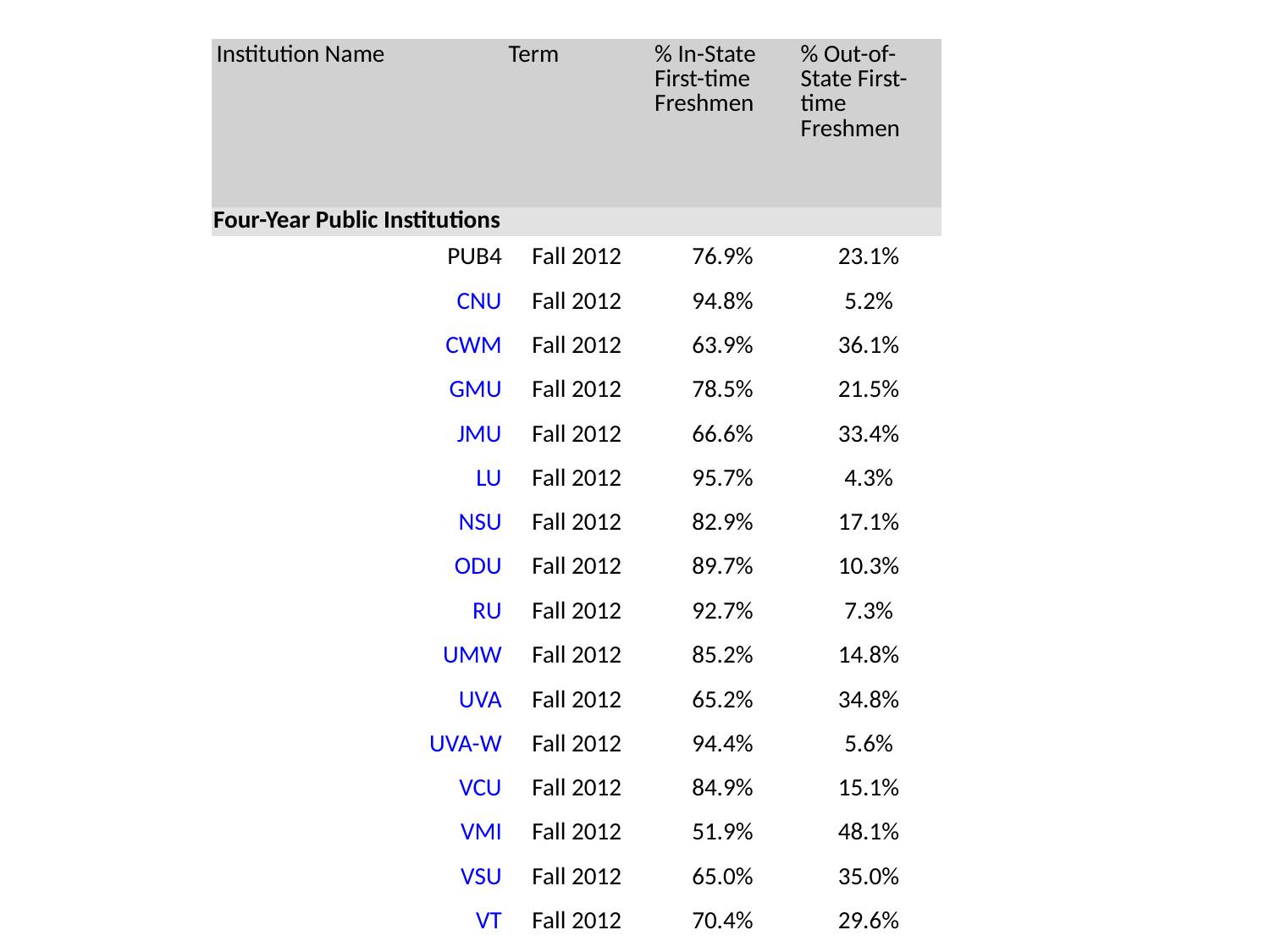

| Institution Name | Term | % In-State First-time Freshmen | % Out-of-State First-time Freshmen |
| --- | --- | --- | --- |
| Four-Year Public Institutions |  |  |  |
| PUB4 | Fall 2012 | 76.9% | 23.1% |
| CNU | Fall 2012 | 94.8% | 5.2% |
| CWM | Fall 2012 | 63.9% | 36.1% |
| GMU | Fall 2012 | 78.5% | 21.5% |
| JMU | Fall 2012 | 66.6% | 33.4% |
| LU | Fall 2012 | 95.7% | 4.3% |
| NSU | Fall 2012 | 82.9% | 17.1% |
| ODU | Fall 2012 | 89.7% | 10.3% |
| RU | Fall 2012 | 92.7% | 7.3% |
| UMW | Fall 2012 | 85.2% | 14.8% |
| UVA | Fall 2012 | 65.2% | 34.8% |
| UVA-W | Fall 2012 | 94.4% | 5.6% |
| VCU | Fall 2012 | 84.9% | 15.1% |
| VMI | Fall 2012 | 51.9% | 48.1% |
| VSU | Fall 2012 | 65.0% | 35.0% |
| VT | Fall 2012 | 70.4% | 29.6% |